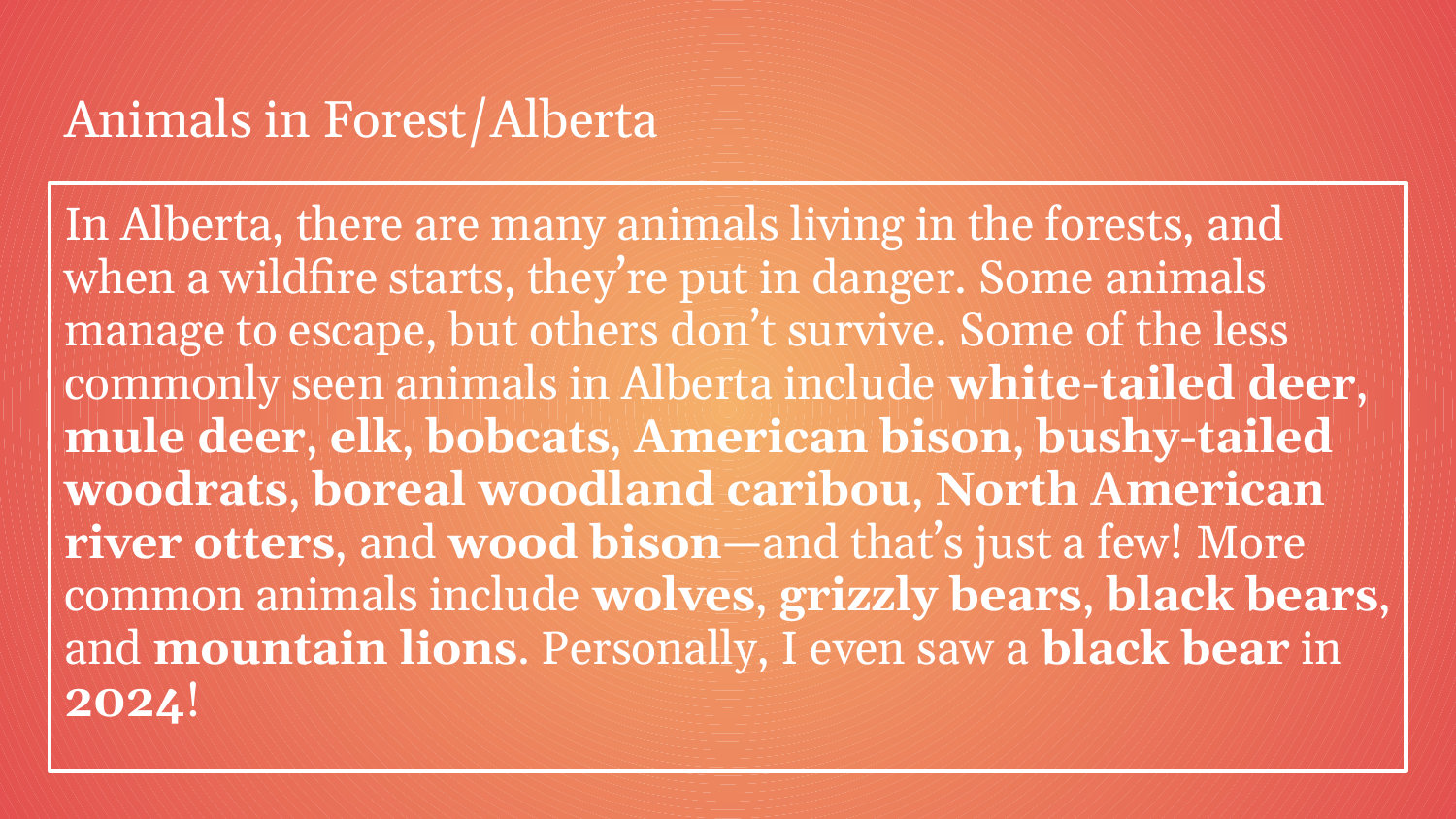

# Animals in Forest/Alberta
In Alberta, there are many animals living in the forests, and when a wildfire starts, they’re put in danger. Some animals manage to escape, but others don’t survive. Some of the less commonly seen animals in Alberta include white-tailed deer, mule deer, elk, bobcats, American bison, bushy-tailed woodrats, boreal woodland caribou, North American river otters, and wood bison—and that’s just a few! More common animals include wolves, grizzly bears, black bears, and mountain lions. Personally, I even saw a black bear in 2024!